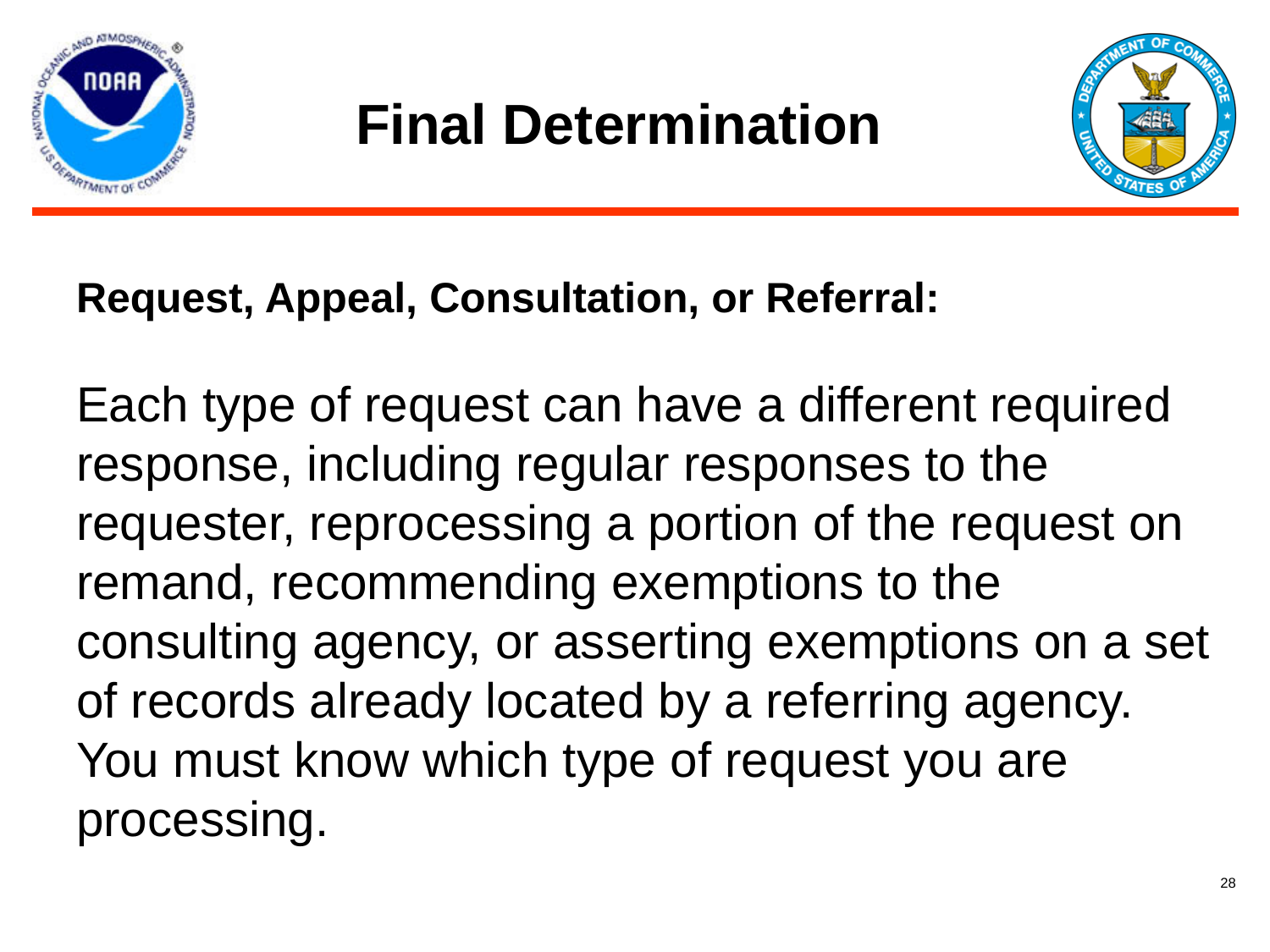

# Final Determination
Request, Appeal, Consultation, or Referral:

Each type of request can have a different required response, including regular responses to the requester, reprocessing a portion of the request on remand, recommending exemptions to the consulting agency, or asserting exemptions on a set of records already located by a referring agency.  You must know which type of request you are processing.
28